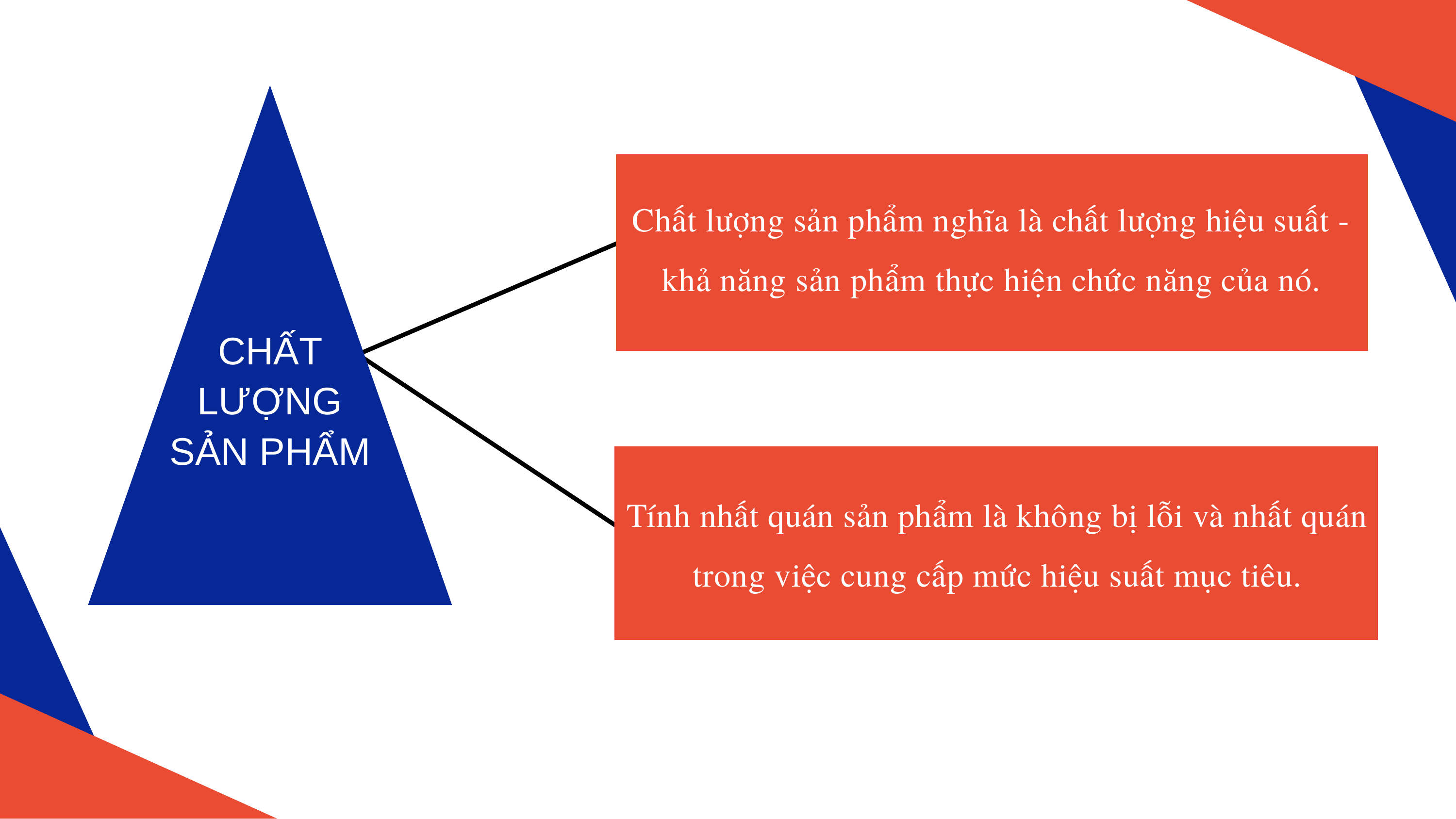

Chất lượng sản phẩm nghĩa là chất lượng hiệu suất - khả năng sản phẩm thực hiện chức năng của nó.

CHẤT LƯỢNG
SẢN PHẨM

Tính nhất quán sản phẩm là không bị lỗi và nhất quán trong việc cung cấp mức hiệu suất mục tiêu.